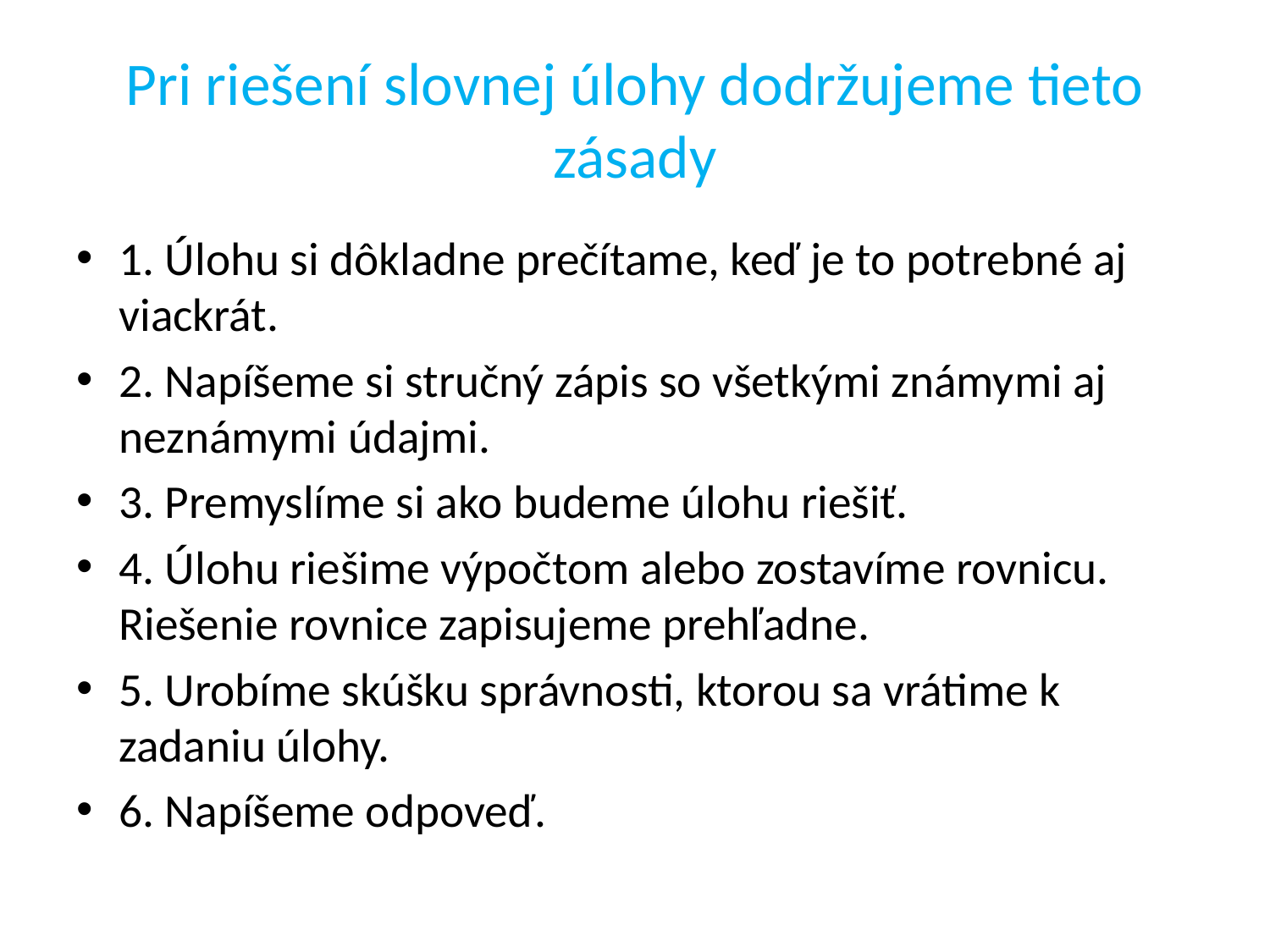

# Pri riešení slovnej úlohy dodržujeme tieto zásady
1. Úlohu si dôkladne prečítame, keď je to potrebné aj viackrát.
2. Napíšeme si stručný zápis so všetkými známymi aj neznámymi údajmi.
3. Premyslíme si ako budeme úlohu riešiť.
4. Úlohu riešime výpočtom alebo zostavíme rovnicu. Riešenie rovnice zapisujeme prehľadne.
5. Urobíme skúšku správnosti, ktorou sa vrátime k zadaniu úlohy.
6. Napíšeme odpoveď.